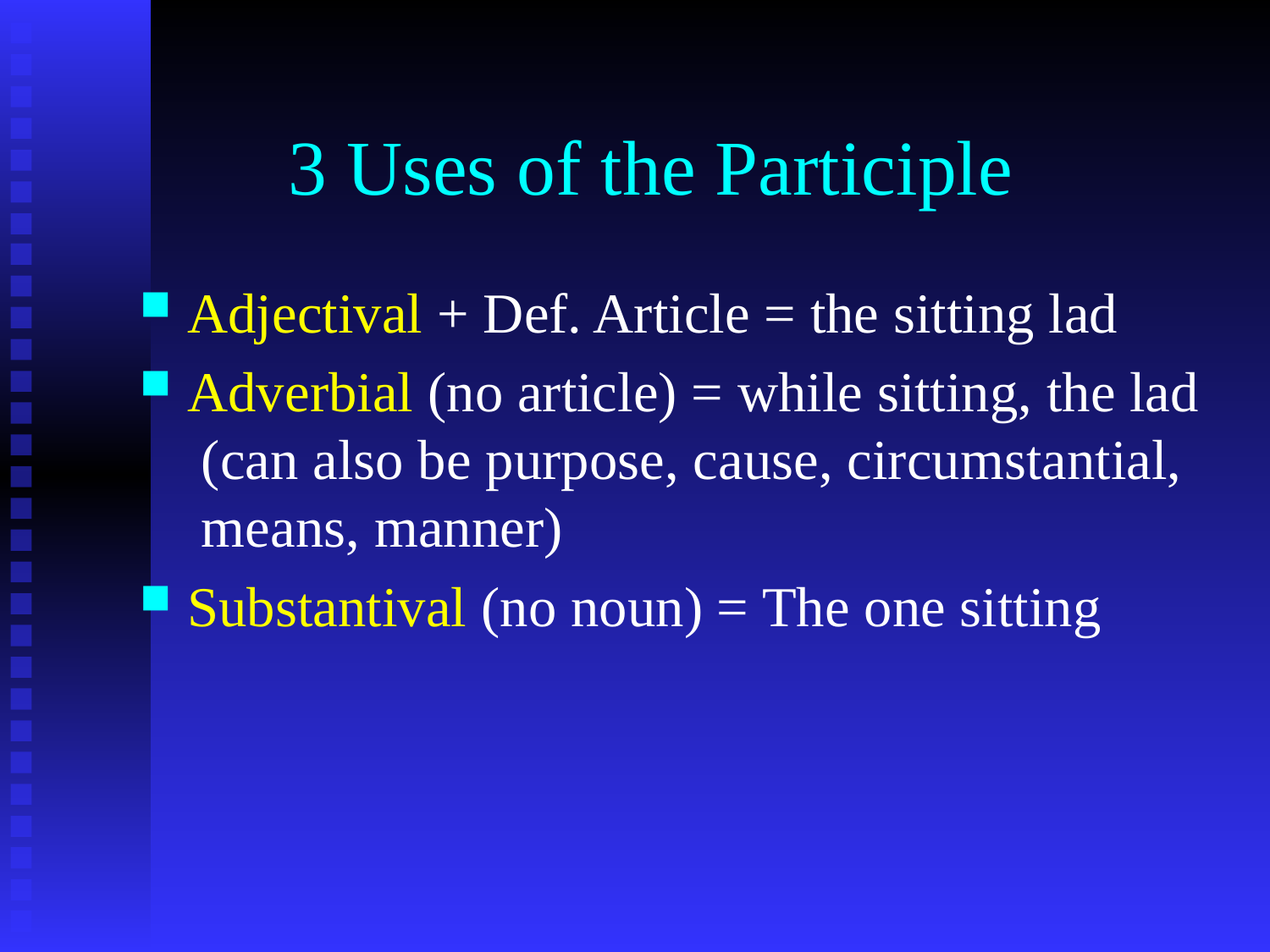

# 3 Uses of the Participle
Adjectival + Def. Article = the sitting lad
Adverbial (no article) = while sitting, the lad
 (can also be purpose, cause, circumstantial,
 means, manner)
Substantival (no noun) = The one sitting